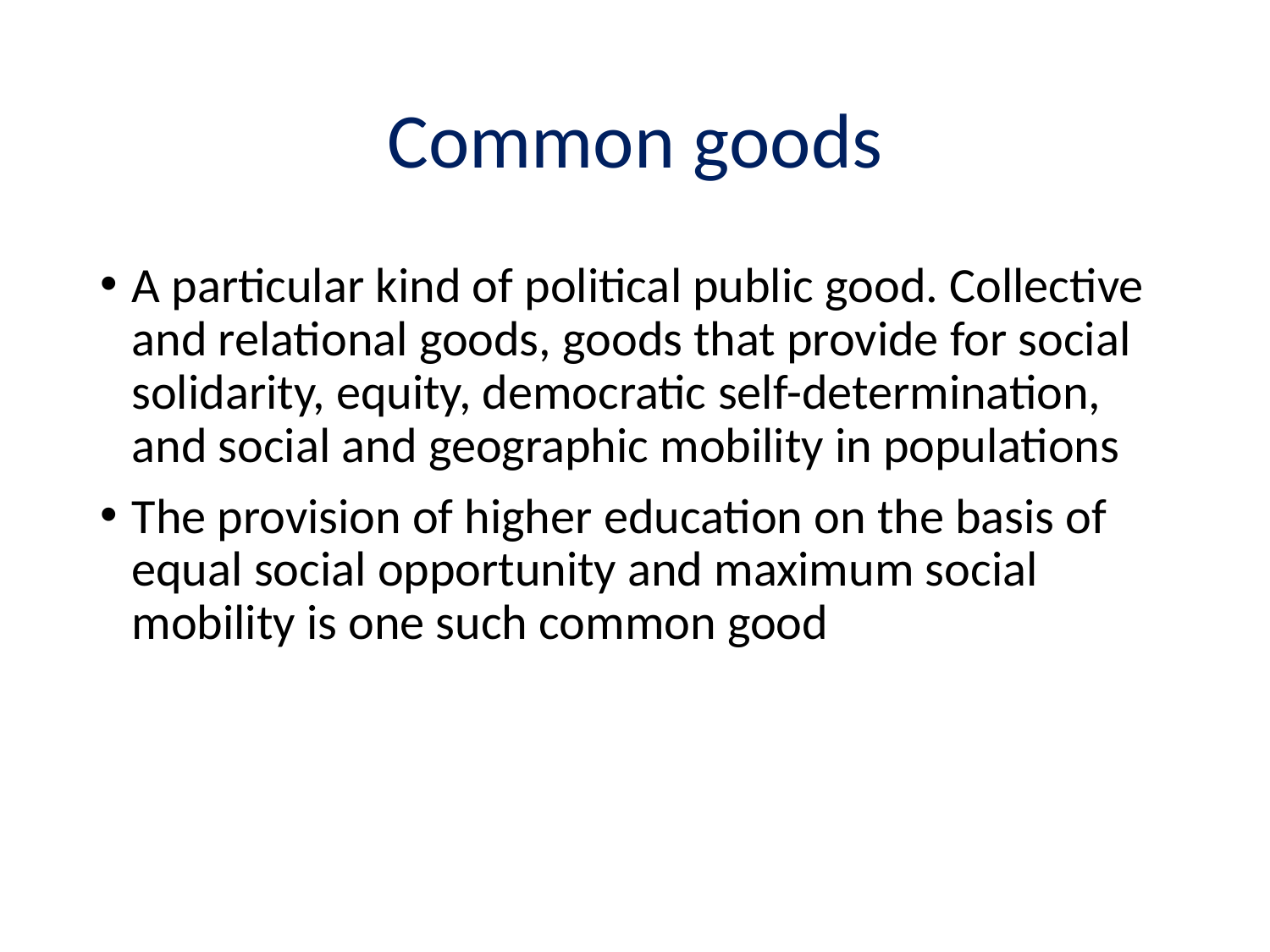

# Common goods
A particular kind of political public good. Collective and relational goods, goods that provide for social solidarity, equity, democratic self-determination, and social and geographic mobility in populations
The provision of higher education on the basis of equal social opportunity and maximum social mobility is one such common good